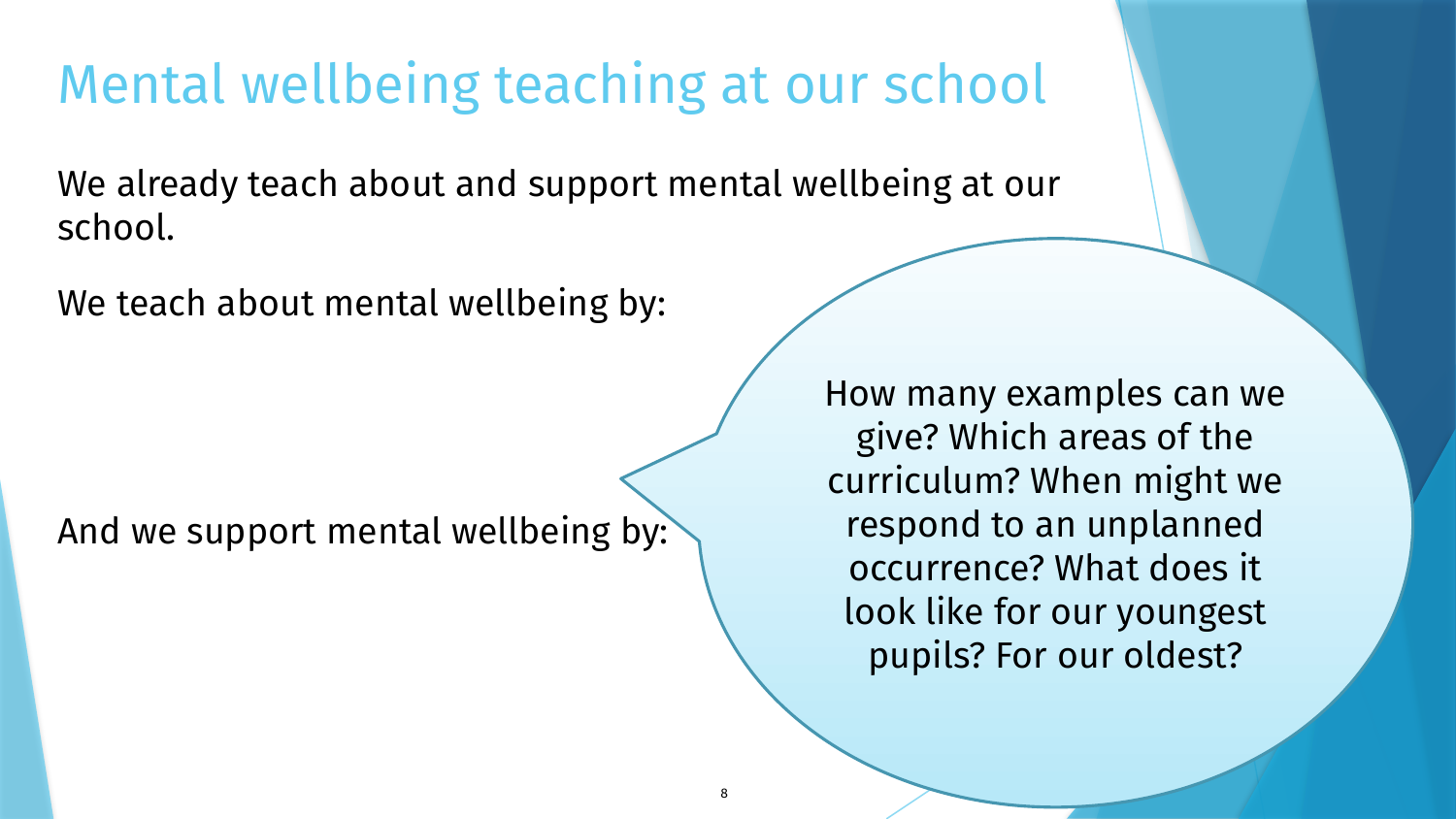

# Mental wellbeing teaching at our school

We already teach about and support mental wellbeing at our school.
We teach about mental wellbeing by:

And we support mental wellbeing by:

How many examples can we give? Which areas of the curriculum? When might we respond to an unplanned occurrence? What does it look like for our youngest pupils? For our oldest?
8